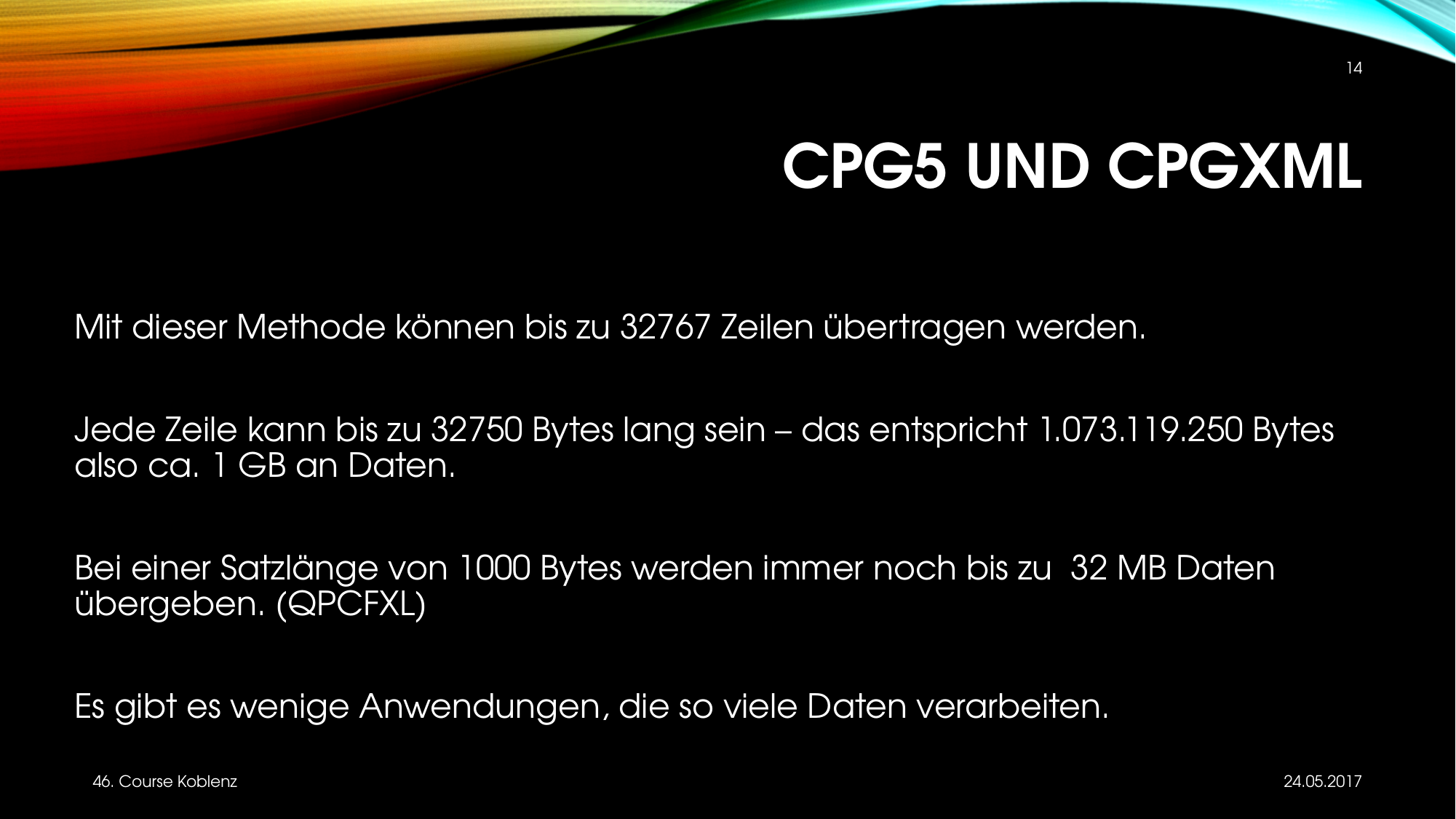

14
# CPG5 und CPGXML

Mit dieser Methode können bis zu 32767 Zeilen übertragen werden.

Jede Zeile kann bis zu 32750 Bytes lang sein – das entspricht 1.073.119.250 Bytes also ca. 1 GB an Daten.

Bei einer Satzlänge von 1000 Bytes werden immer noch bis zu  32 MB Daten übergeben. (QPCFXL)

Es gibt es wenige Anwendungen, die so viele Daten verarbeiten.
46. Course Koblenz
24.05.2017